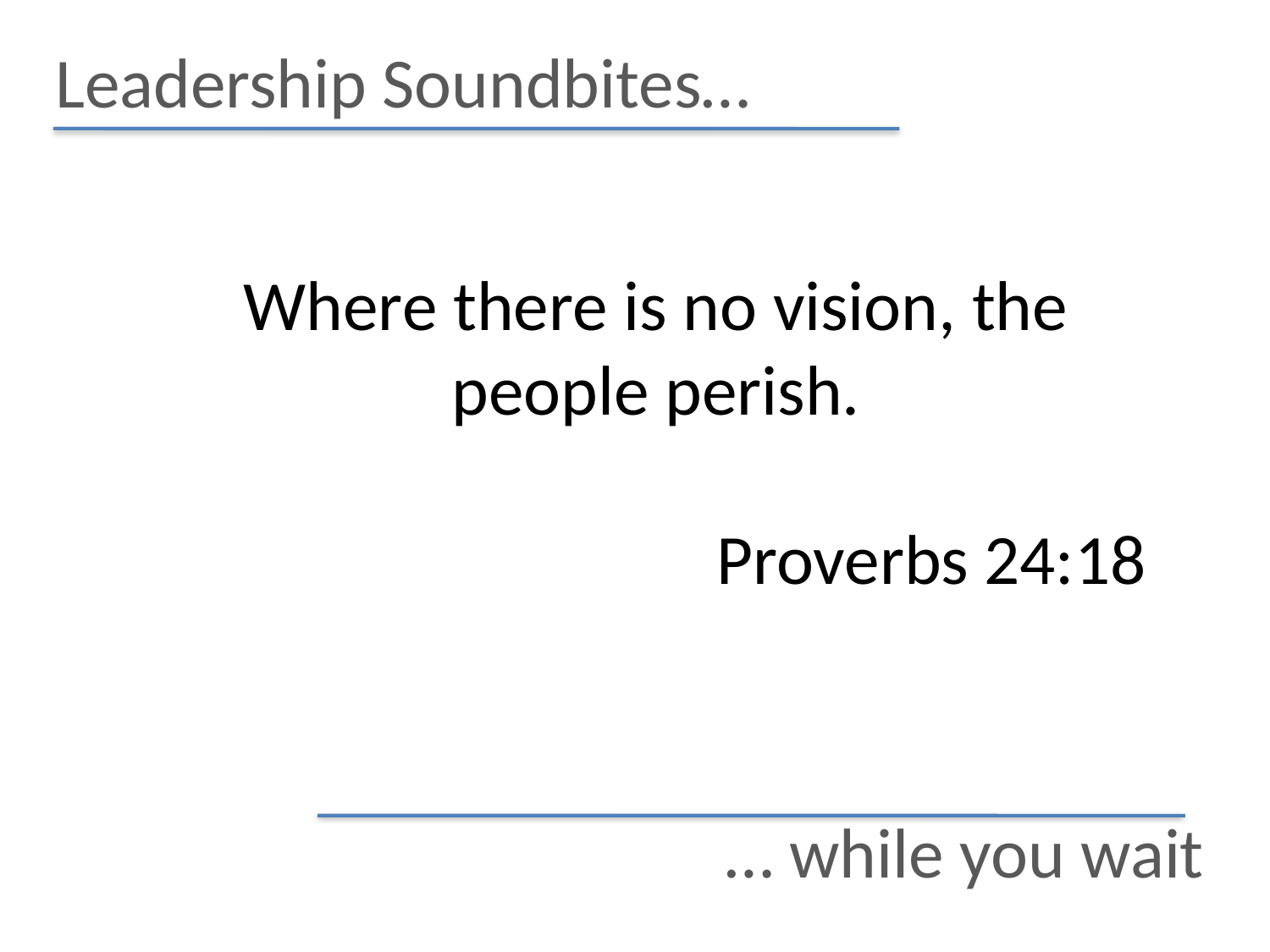

# Leadership Soundbites…
Where there is no vision, the people perish.

Proverbs 24:18

… while you wait